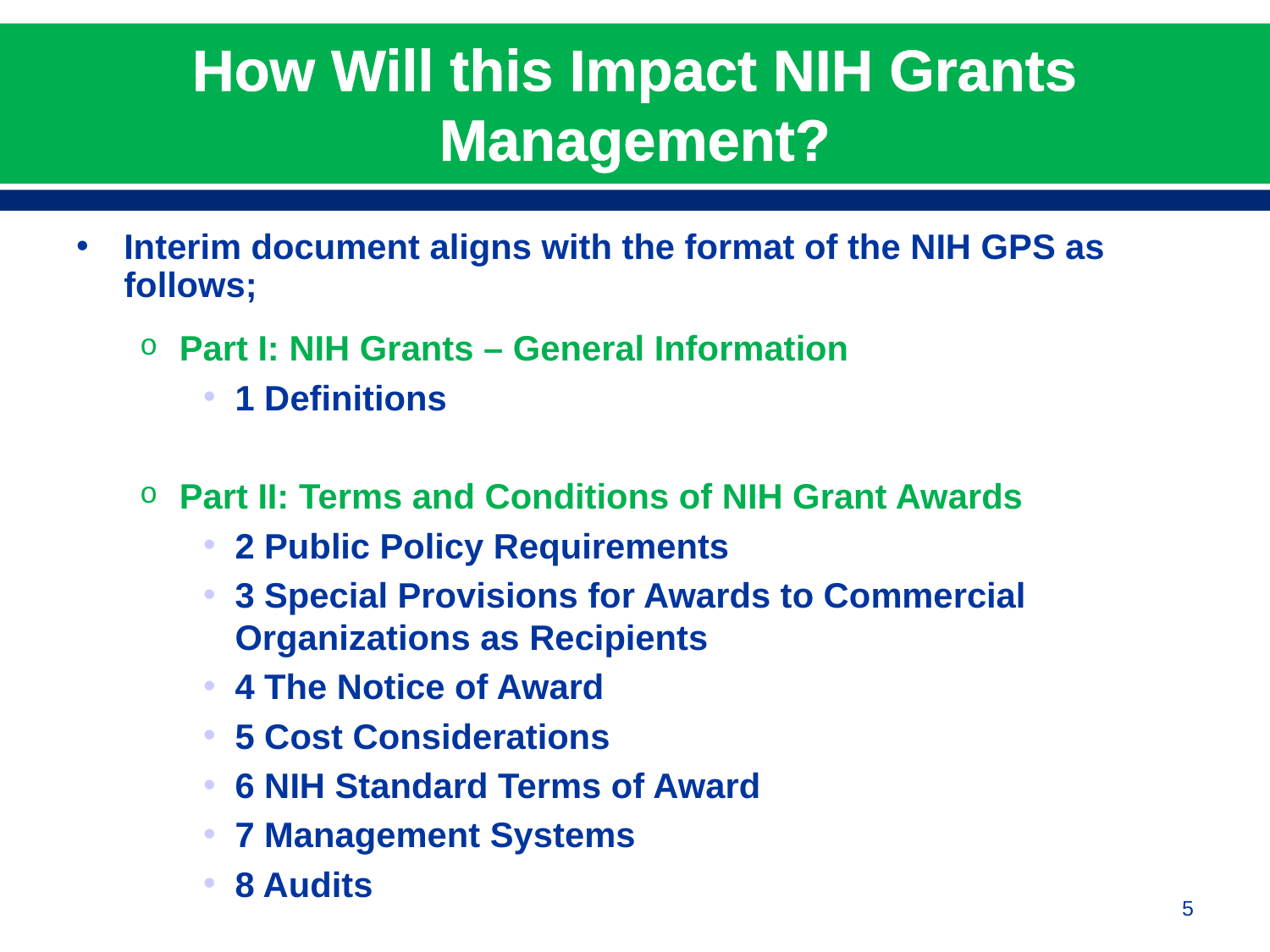

# How Will this Impact NIH Grants Management?
Interim document aligns with the format of the NIH GPS as follows;
Part I: NIH Grants – General Information
1 Definitions

Part II: Terms and Conditions of NIH Grant Awards
2 Public Policy Requirements
3 Special Provisions for Awards to Commercial Organizations as Recipients
4 The Notice of Award
5 Cost Considerations
6 NIH Standard Terms of Award
7 Management Systems
8 Audits

5